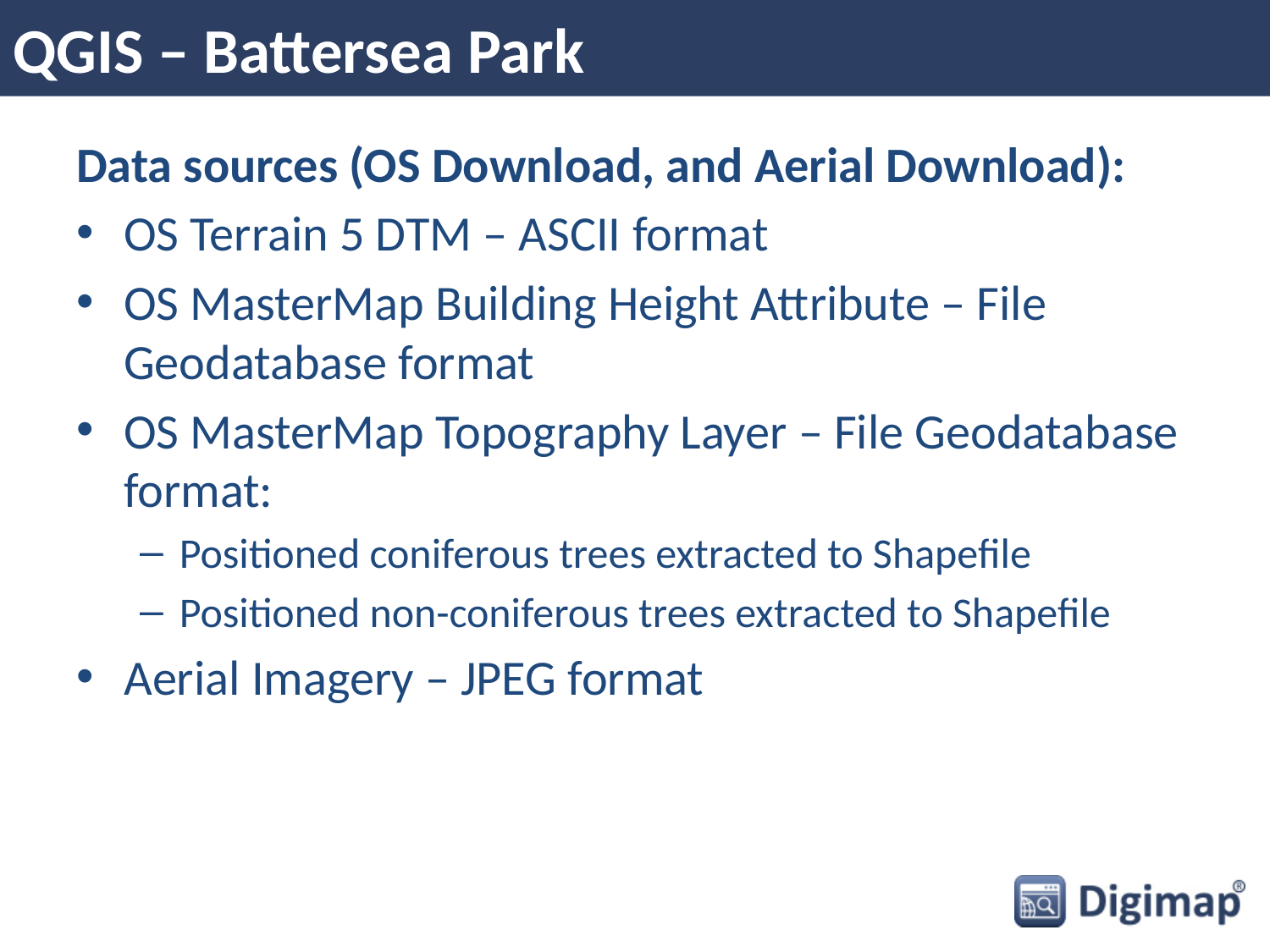

# QGIS – Battersea Park
Data sources (OS Download, and Aerial Download):
OS Terrain 5 DTM – ASCII format
OS MasterMap Building Height Attribute – File Geodatabase format
OS MasterMap Topography Layer – File Geodatabase format:
Positioned coniferous trees extracted to Shapefile
Positioned non-coniferous trees extracted to Shapefile
Aerial Imagery – JPEG format